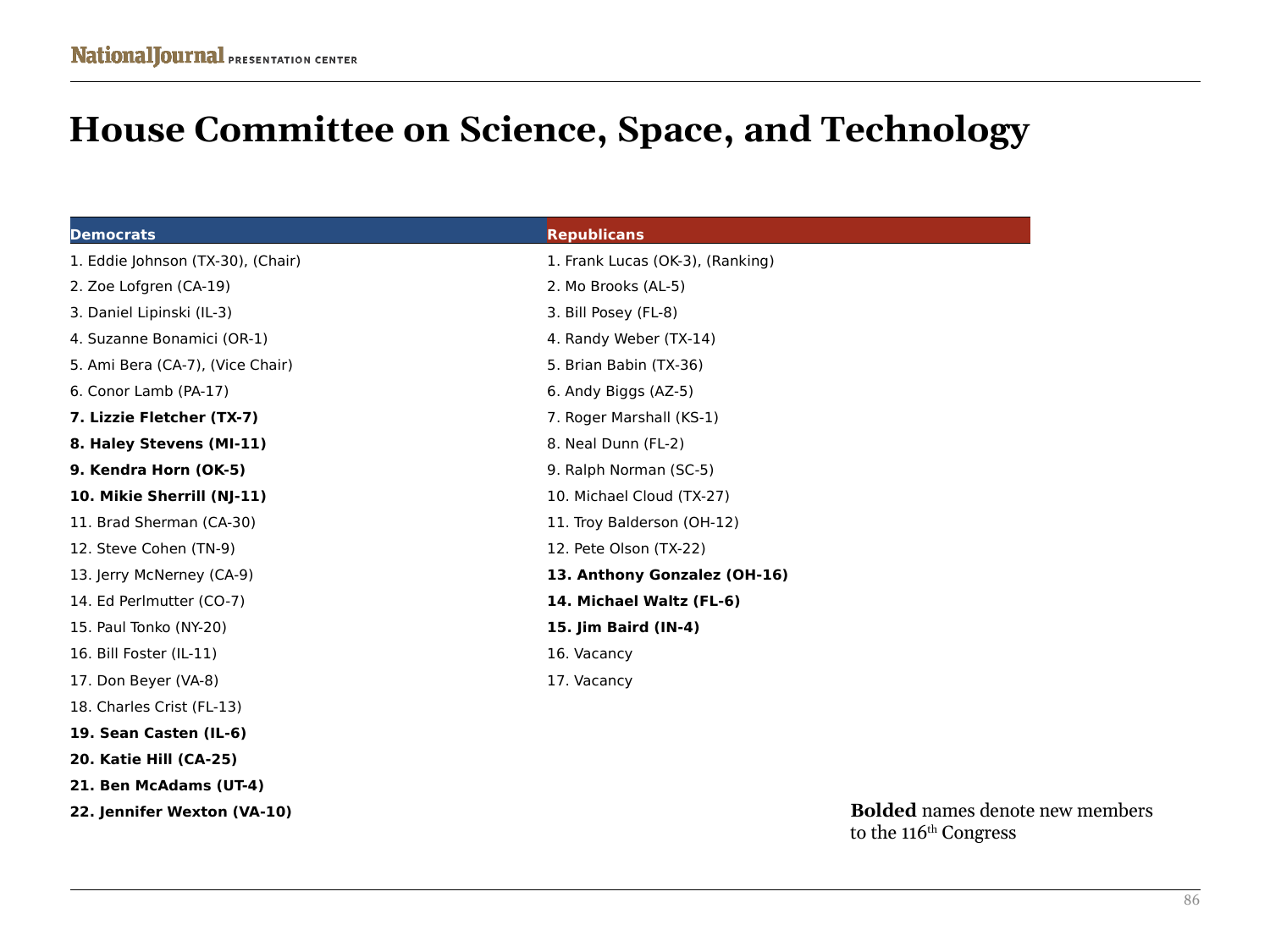

# House Committee on Science, Space, and Technology
| Democrats | Republicans |
| --- | --- |
| 1. Eddie Johnson (TX-30), (Chair) | 1. Frank Lucas (OK-3), (Ranking) |
| 2. Zoe Lofgren (CA-19) | 2. Mo Brooks (AL-5) |
| 3. Daniel Lipinski (IL-3) | 3. Bill Posey (FL-8) |
| 4. Suzanne Bonamici (OR-1) | 4. Randy Weber (TX-14) |
| 5. Ami Bera (CA-7), (Vice Chair) | 5. Brian Babin (TX-36) |
| 6. Conor Lamb (PA-17) | 6. Andy Biggs (AZ-5) |
| 7. Lizzie Fletcher (TX-7) | 7. Roger Marshall (KS-1) |
| 8. Haley Stevens (MI-11) | 8. Neal Dunn (FL-2) |
| 9. Kendra Horn (OK-5) | 9. Ralph Norman (SC-5) |
| 10. Mikie Sherrill (NJ-11) | 10. Michael Cloud (TX-27) |
| 11. Brad Sherman (CA-30) | 11. Troy Balderson (OH-12) |
| 12. Steve Cohen (TN-9) | 12. Pete Olson (TX-22) |
| 13. Jerry McNerney (CA-9) | 13. Anthony Gonzalez (OH-16) |
| 14. Ed Perlmutter (CO-7) | 14. Michael Waltz (FL-6) |
| 15. Paul Tonko (NY-20) | 15. Jim Baird (IN-4) |
| 16. Bill Foster (IL-11) | 16. Vacancy |
| 17. Don Beyer (VA-8) | 17. Vacancy |
| 18. Charles Crist (FL-13) |  |
| 19. Sean Casten (IL-6) |  |
| 20. Katie Hill (CA-25) |  |
| 21. Ben McAdams (UT-4) |  |
| 22. Jennifer Wexton (VA-10) |  |
Bolded names denote new members to the 116th Congress
86